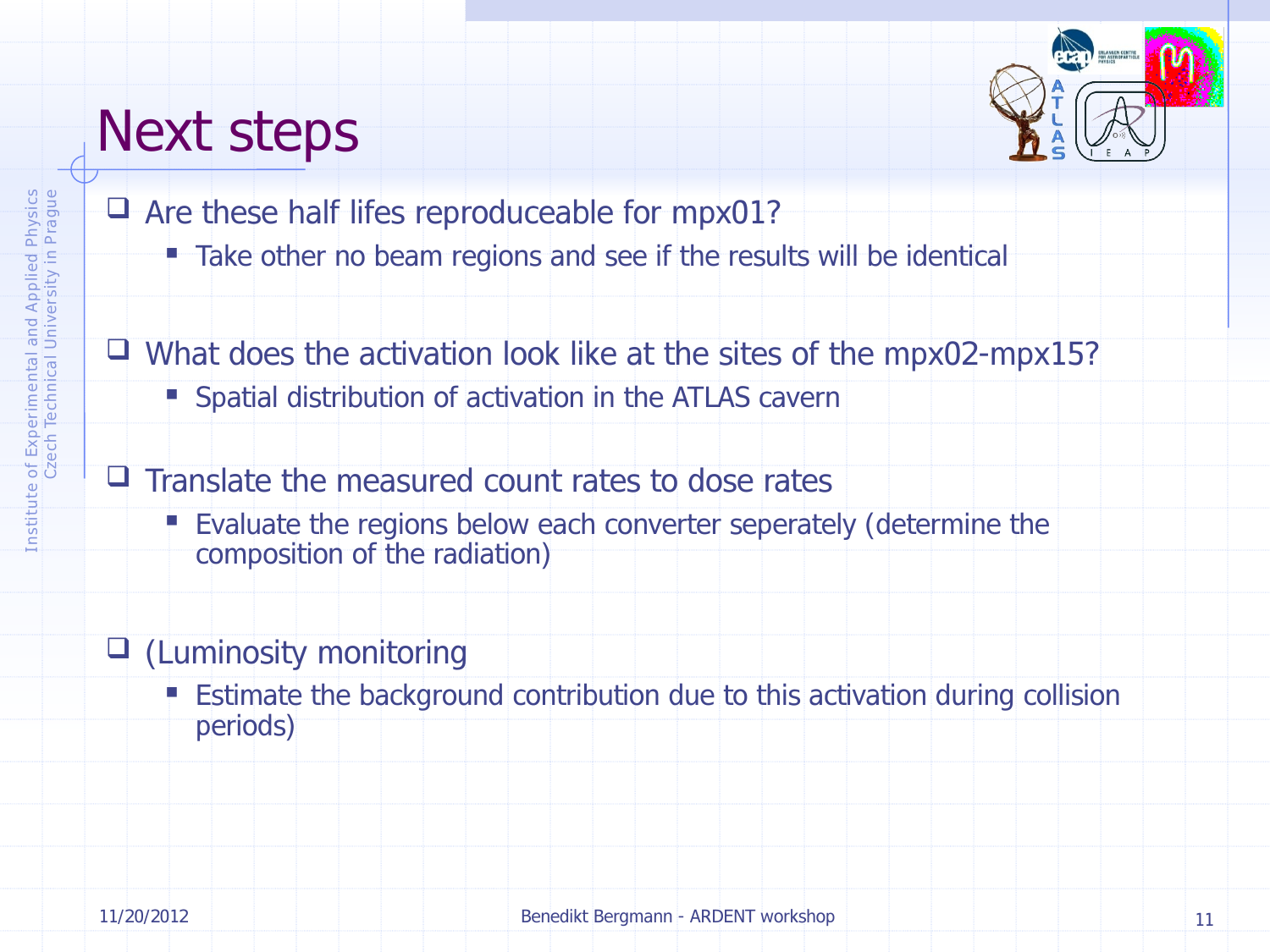

# Next steps
Are these half lifes reproduceable for mpx01?
Take other no beam regions and see if the results will be identical

What does the activation look like at the sites of the mpx02-mpx15?
Spatial distribution of activation in the ATLAS cavern

Translate the measured count rates to dose rates
Evaluate the regions below each converter seperately (determine the composition of the radiation)

(Luminosity monitoring
Estimate the background contribution due to this activation during collision periods)
11/20/2012
Benedikt Bergmann - ARDENT workshop
11